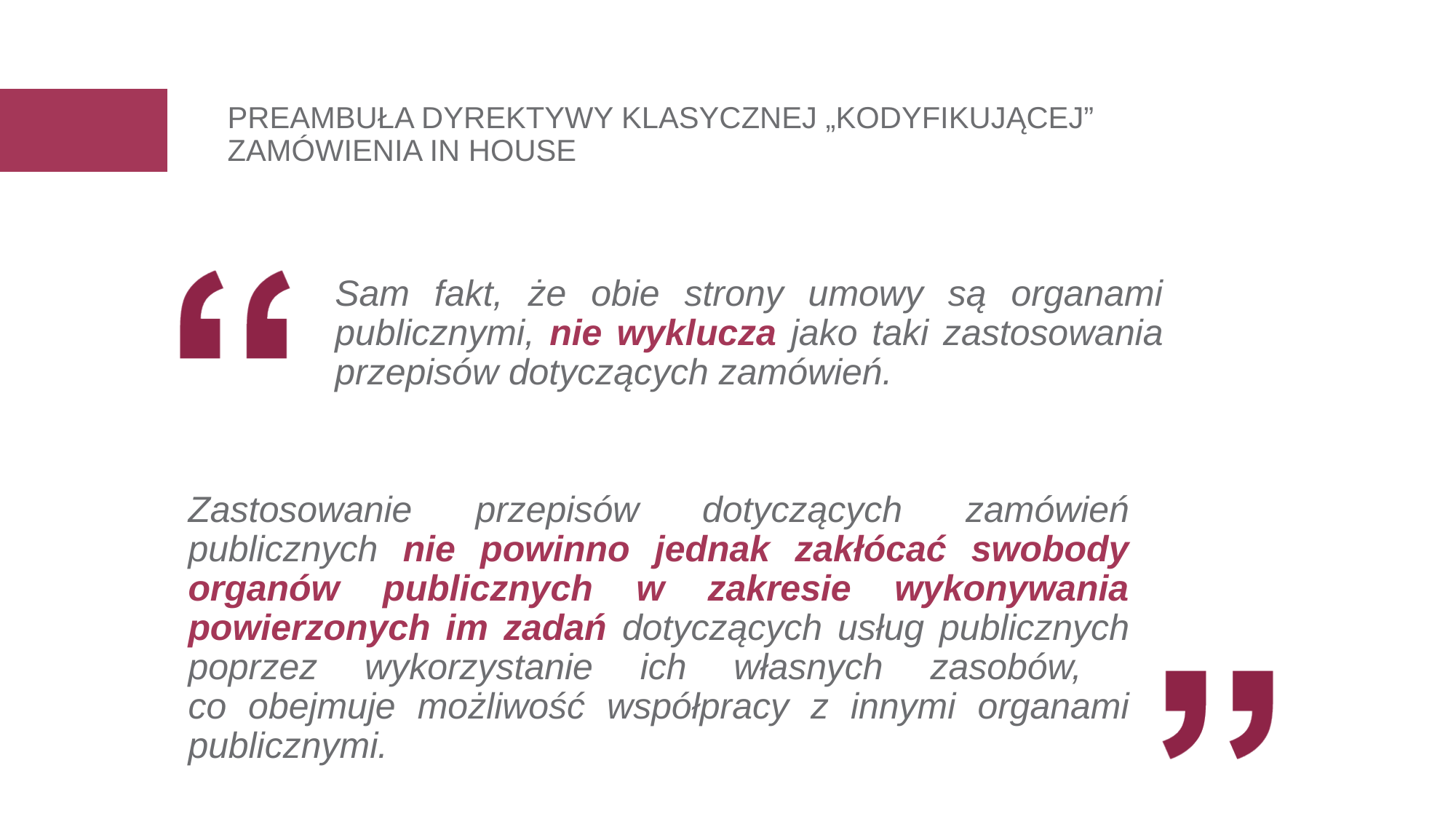

Preambuła dyrektywy klasycznej „kodyfikującej” zamówienia in house
Sam fakt, że obie strony umowy są organami publicznymi, nie wyklucza jako taki zastosowania przepisów dotyczących zamówień.
Zastosowanie przepisów dotyczących zamówień publicznych nie powinno jednak zakłócać swobody organów publicznych w zakresie wykonywania powierzonych im zadań dotyczących usług publicznych poprzez wykorzystanie ich własnych zasobów,
co obejmuje możliwość współpracy z innymi organami publicznymi.